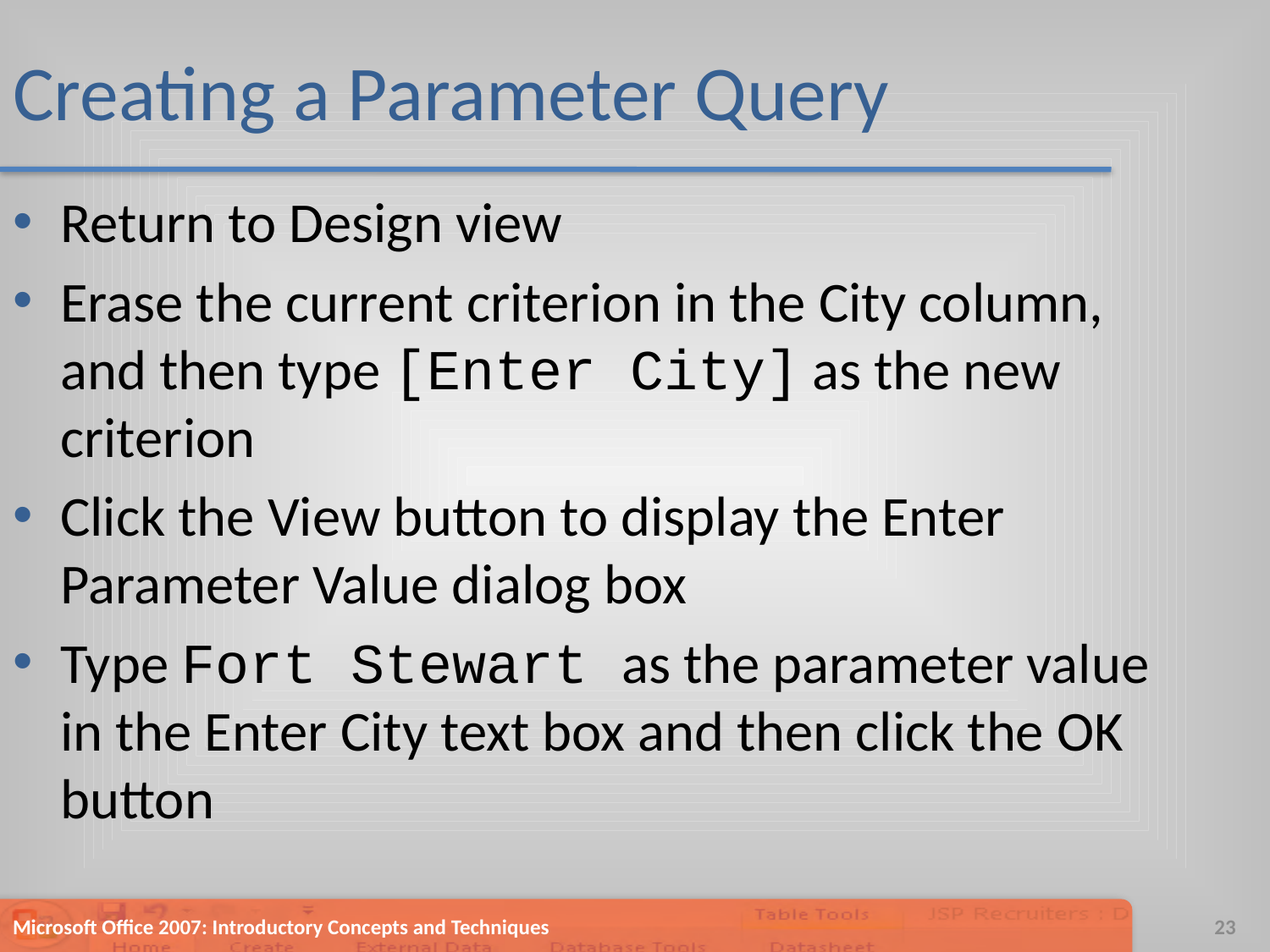

# Creating a Parameter Query
Return to Design view
Erase the current criterion in the City column, and then type [Enter City] as the new criterion
Click the View button to display the Enter Parameter Value dialog box
Type Fort Stewart as the parameter value in the Enter City text box and then click the OK button
Microsoft Office 2007: Introductory Concepts and Techniques
23